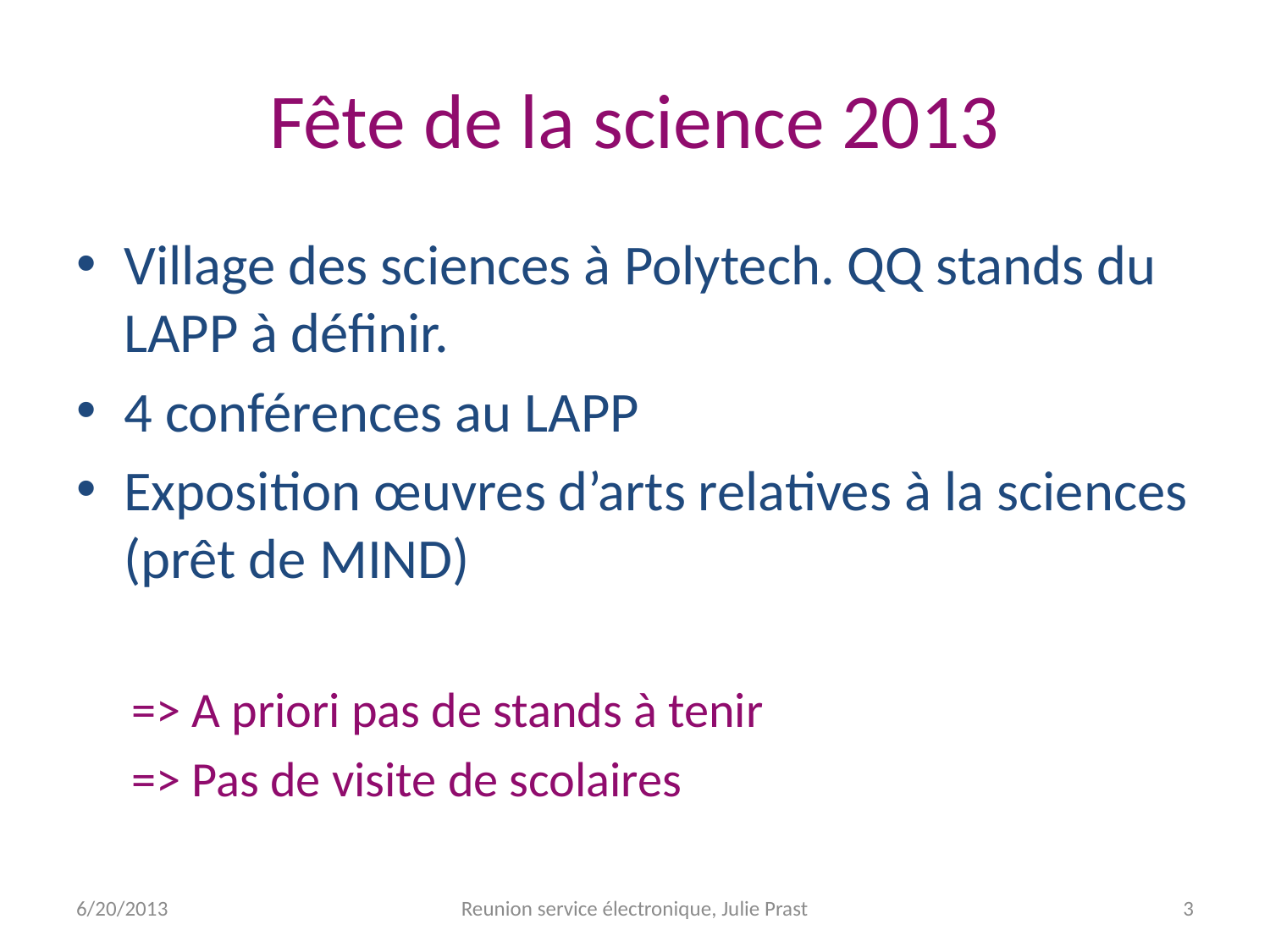

# Fête de la science 2013
Village des sciences à Polytech. QQ stands du LAPP à définir.
4 conférences au LAPP
Exposition œuvres d’arts relatives à la sciences (prêt de MIND)

=> A priori pas de stands à tenir
=> Pas de visite de scolaires
6/20/2013
Reunion service électronique, Julie Prast
3